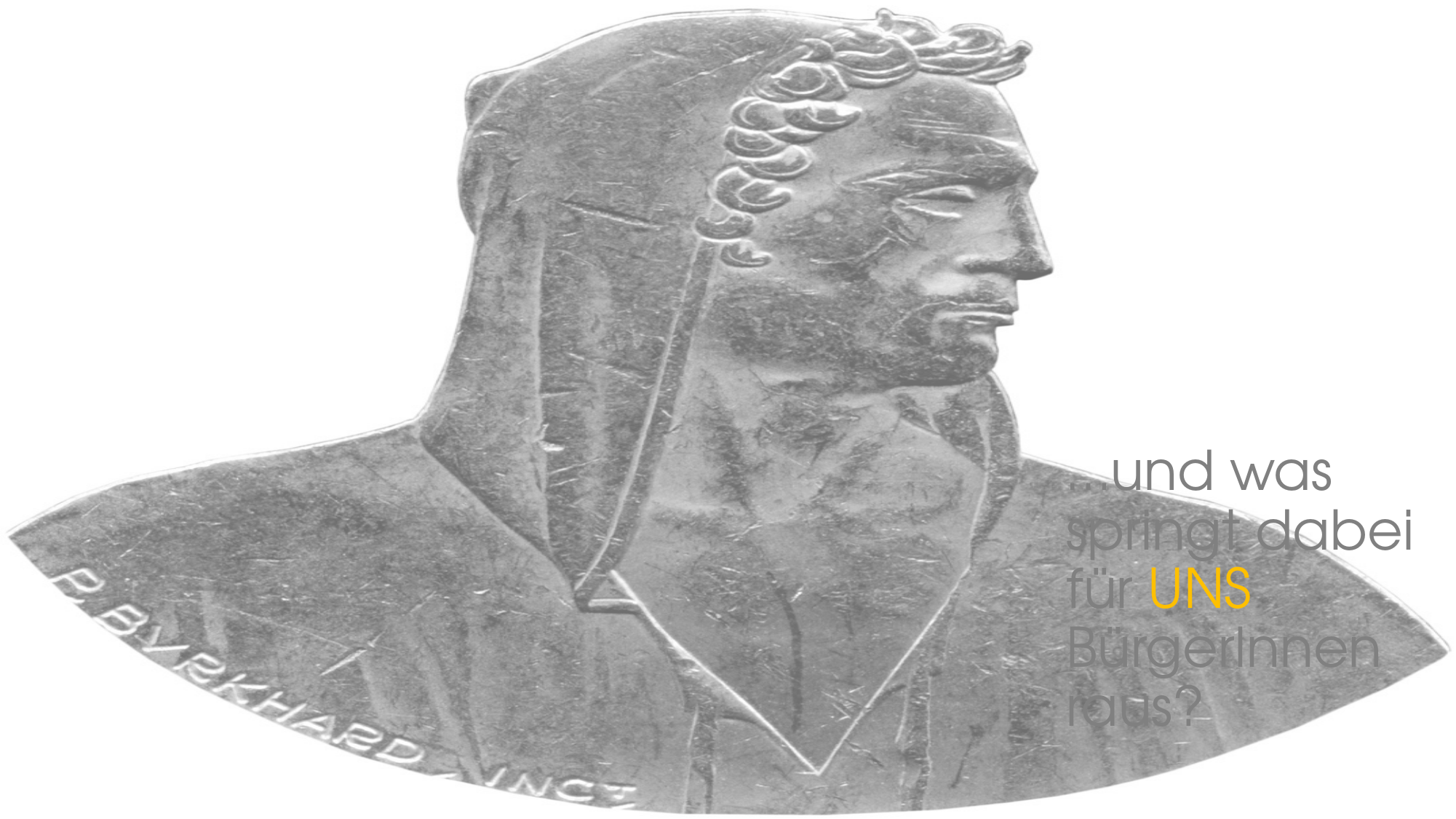

# …und was springt dabei für UNS BürgerInnen raus?